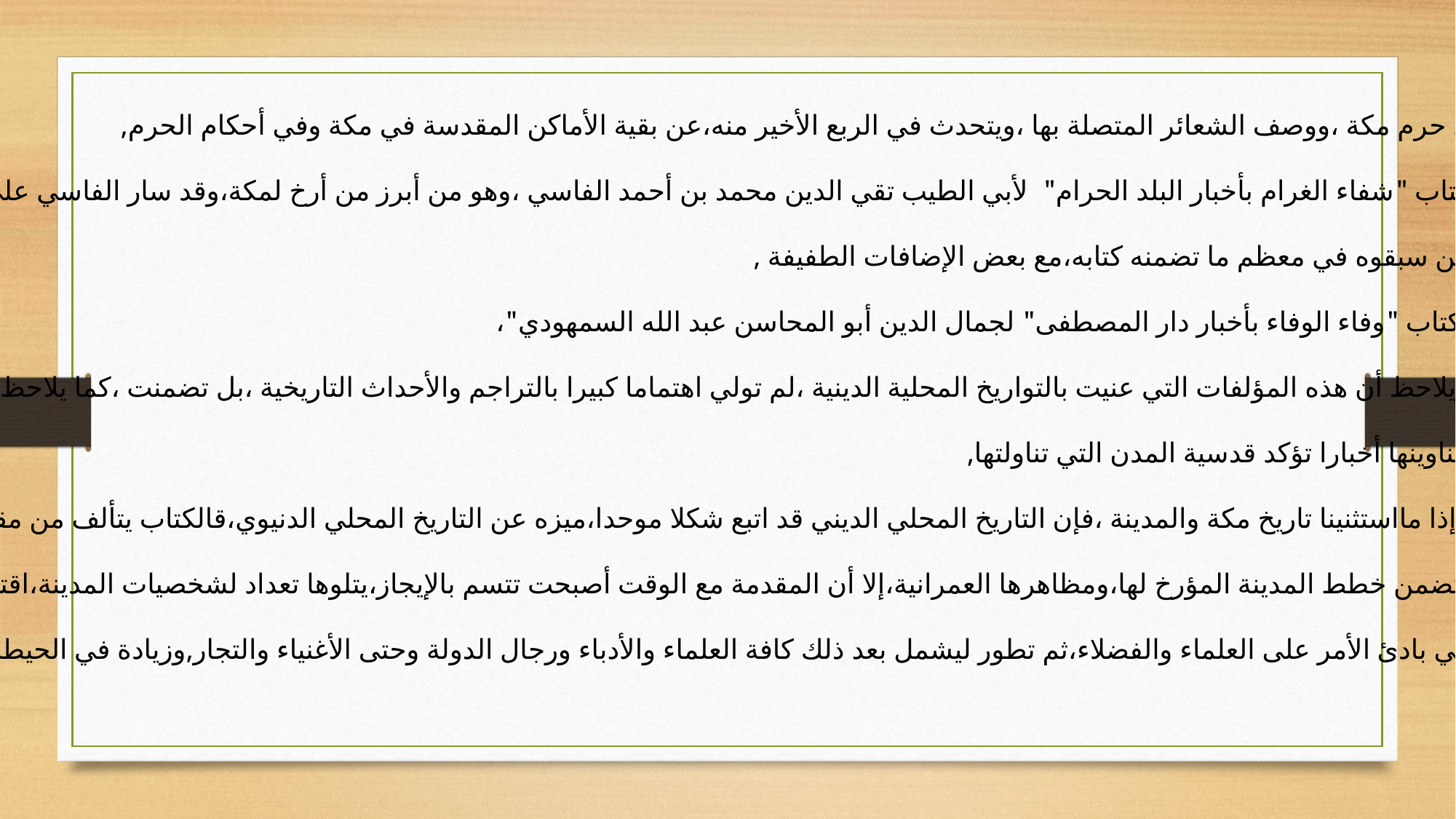

حول حرم مكة ،ووصف الشعائر المتصلة بها ،ويتحدث في الربع الأخير منه،عن بقية الأماكن المقدسة في مكة وفي أحكام الحرم,

كتاب "شفاء الغرام بأخبار البلد الحرام"  لأبي الطيب تقي الدين محمد بن أحمد الفاسي ،وهو من أبرز من أرخ لمكة،وقد سار الفاسي على نهج

من سبقوه في معظم ما تضمنه كتابه،مع بعض الإضافات الطفيفة ,

-كتاب "وفاء الوفاء بأخبار دار المصطفى" لجمال الدين أبو المحاسن عبد الله السمهودي"،

ويلاحظ أن هذه المؤلفات التي عنيت بالتواريخ المحلية الدينية ،لم تولي اهتماما كبيرا بالتراجم والأحداث التاريخية ،بل تضمنت ،كما يلاحظ من

عناوينها أخبارا تؤكد قدسية المدن التي تناولتها,

وإذا مااستثنينا تاريخ مكة والمدينة ،فإن التاريخ المحلي الديني قد اتبع شكلا موحدا،ميزه عن التاريخ المحلي الدنيوي،قالكتاب يتألف من مقدمة

تتضمن خطط المدينة المؤرخ لها،ومظاهرها العمرانية،إلا أن المقدمة مع الوقت أصبحت تتسم بالإيجاز،يتلوها تعداد لشخصيات المدينة،اقتصر

في بادئ الأمر على العلماء والفضلاء،ثم تطور ليشمل بعد ذلك كافة العلماء والأدباء ورجال الدولة وحتى الأغنياء والتجار,وزيادة في الحيطة